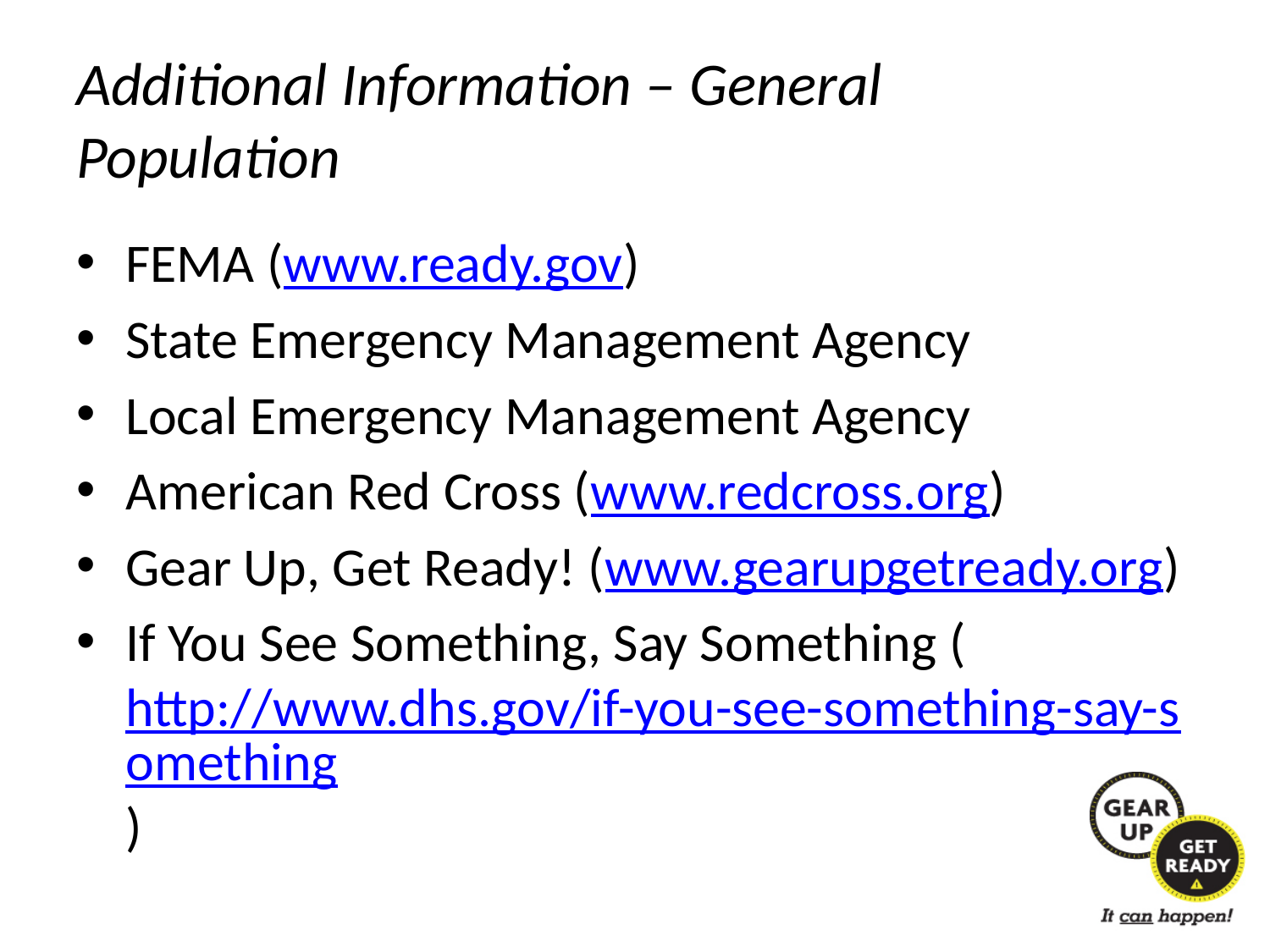

# Additional Information – General Population
FEMA (www.ready.gov)
State Emergency Management Agency
Local Emergency Management Agency
American Red Cross (www.redcross.org)
Gear Up, Get Ready! (www.gearupgetready.org)
If You See Something, Say Something (http://www.dhs.gov/if-you-see-something-say-something)